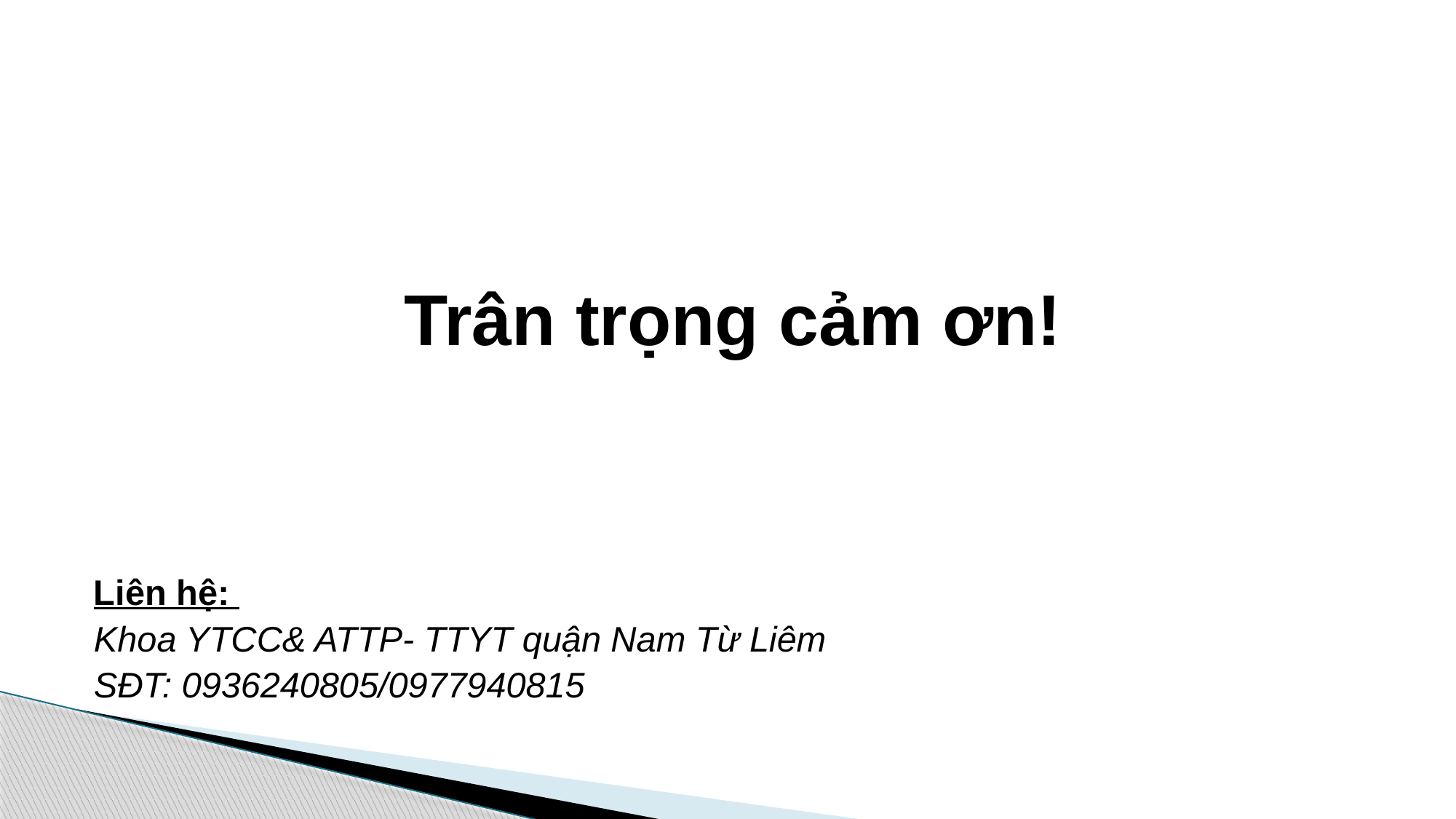

Trân trọng cảm ơn!

Liên hệ:
Khoa YTCC& ATTP- TTYT quận Nam Từ Liêm
SĐT: 0936240805/0977940815